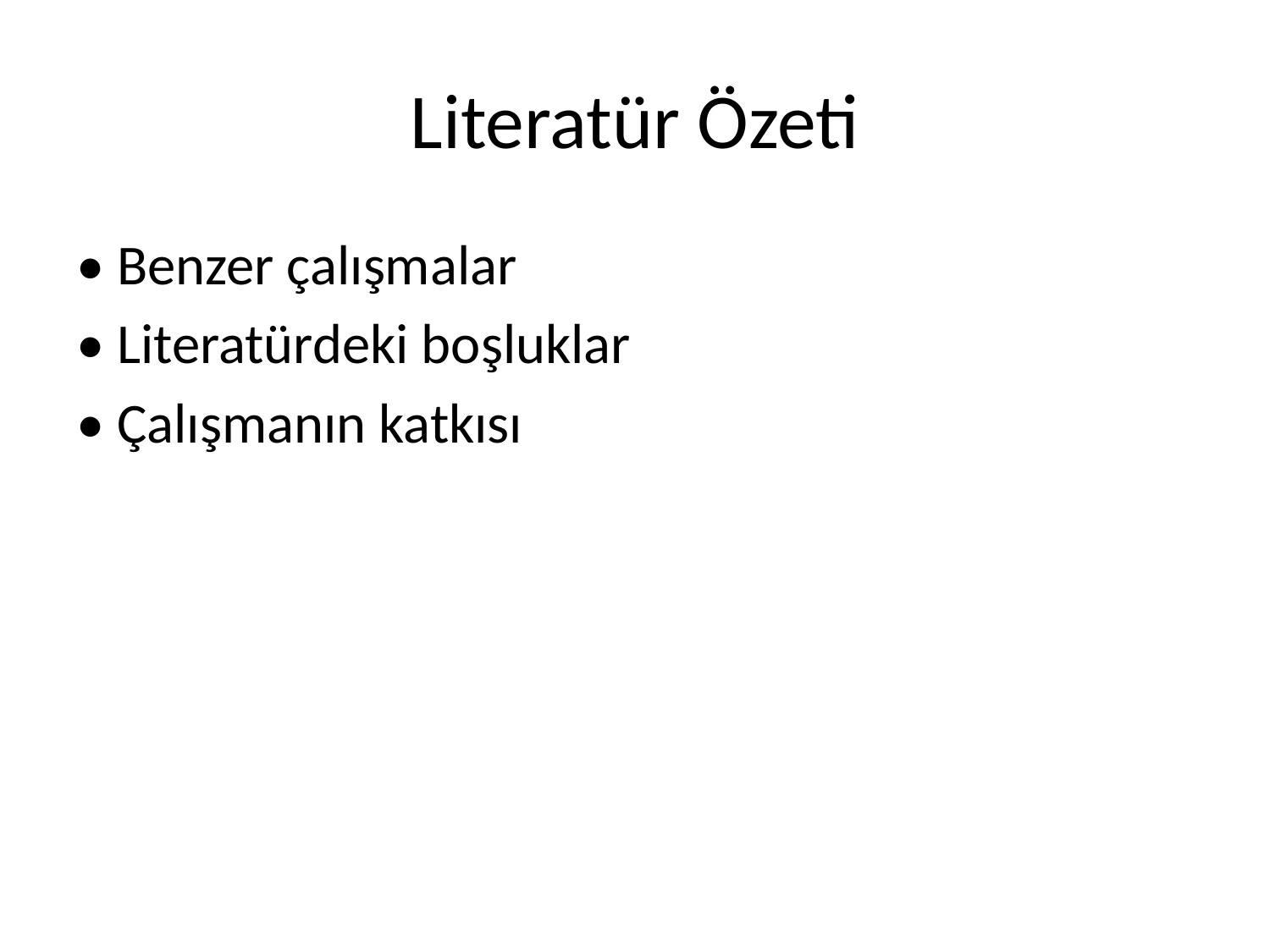

# Literatür Özeti
• Benzer çalışmalar
• Literatürdeki boşluklar
• Çalışmanın katkısı